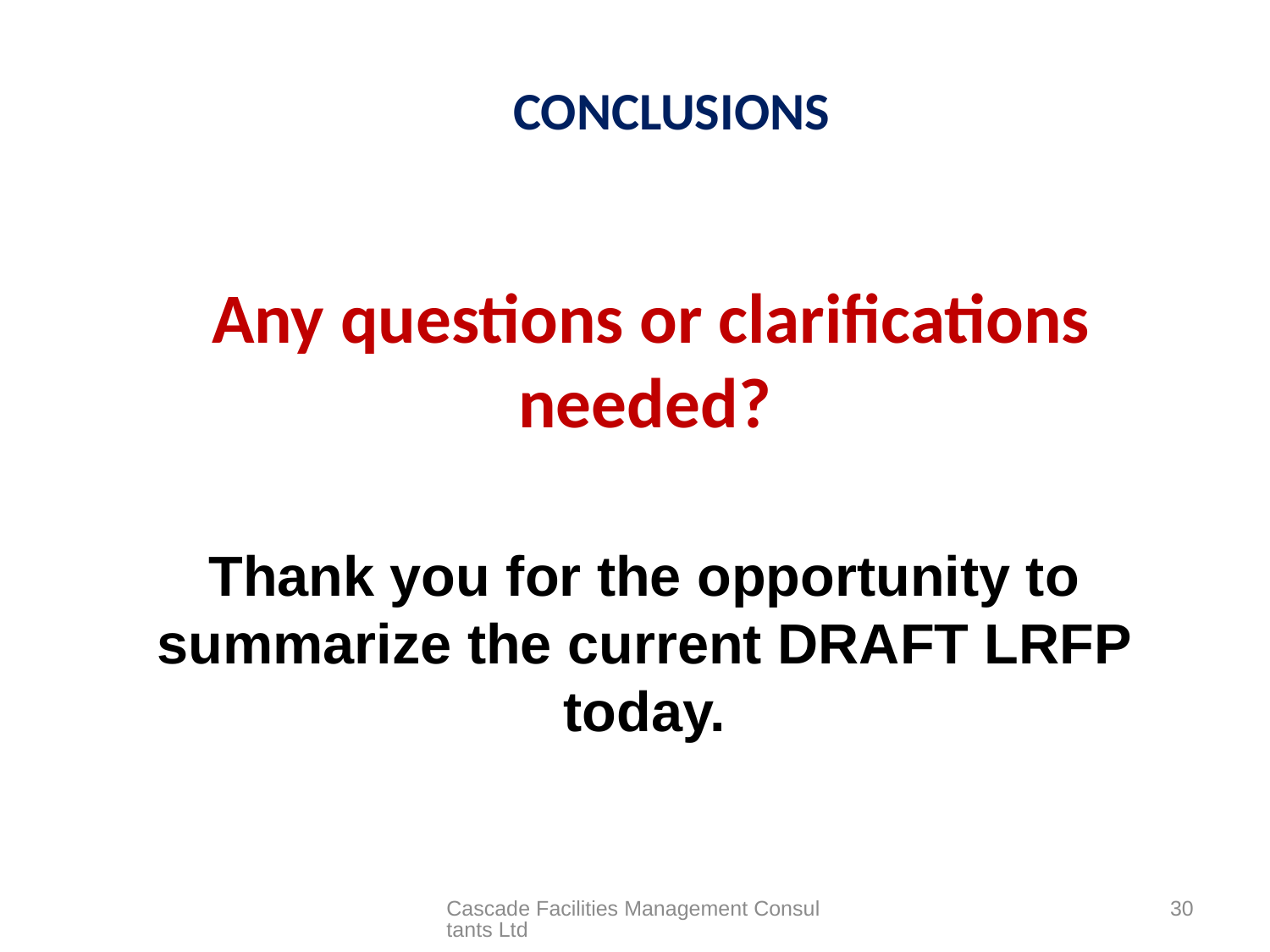

# CONCLUSIONS
 Any questions or clarifications needed?

Thank you for the opportunity to summarize the current DRAFT LRFP today.

Cascade Facilities Management Consultants Ltd
30